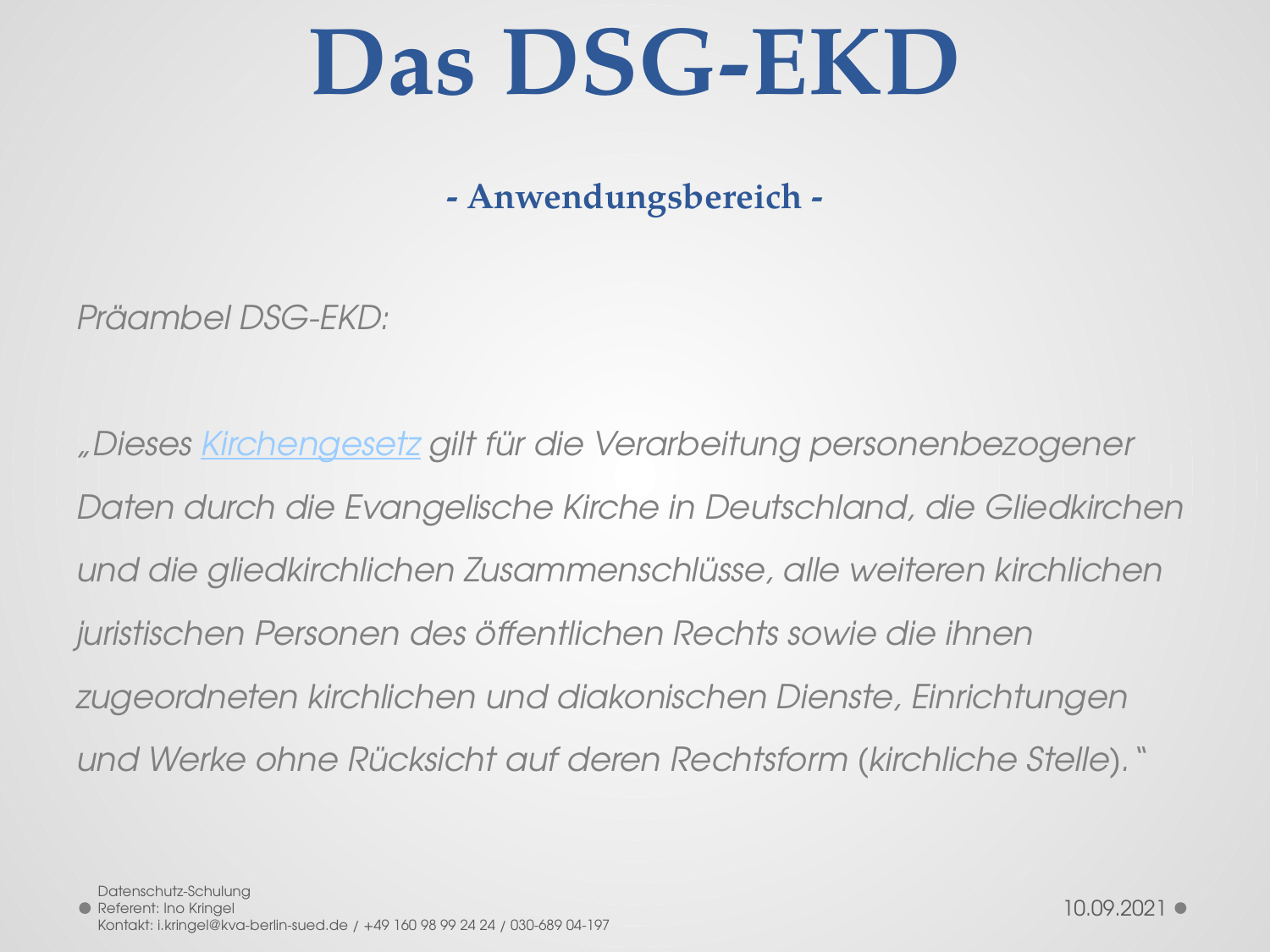

# Das DSG-EKD - Anwendungsbereich -

Präambel DSG-EKD:

„Dieses Kirchengesetz gilt für die Verarbeitung personenbezogener Daten durch die Evangelische Kirche in Deutschland, die Gliedkirchen und die gliedkirchlichen Zusammenschlüsse, alle weiteren kirchlichen juristischen Personen des öffentlichen Rechts sowie die ihnen zugeordneten kirchlichen und diakonischen Dienste, Einrichtungen und Werke ohne Rücksicht auf deren Rechtsform (kirchliche Stelle).“
Datenschutz-Schulung
Referent: Ino Kringel
Kontakt: i.kringel@kva-berlin-sued.de / +49 160 98 99 24 24 / 030-689 04-197
10.09.2021